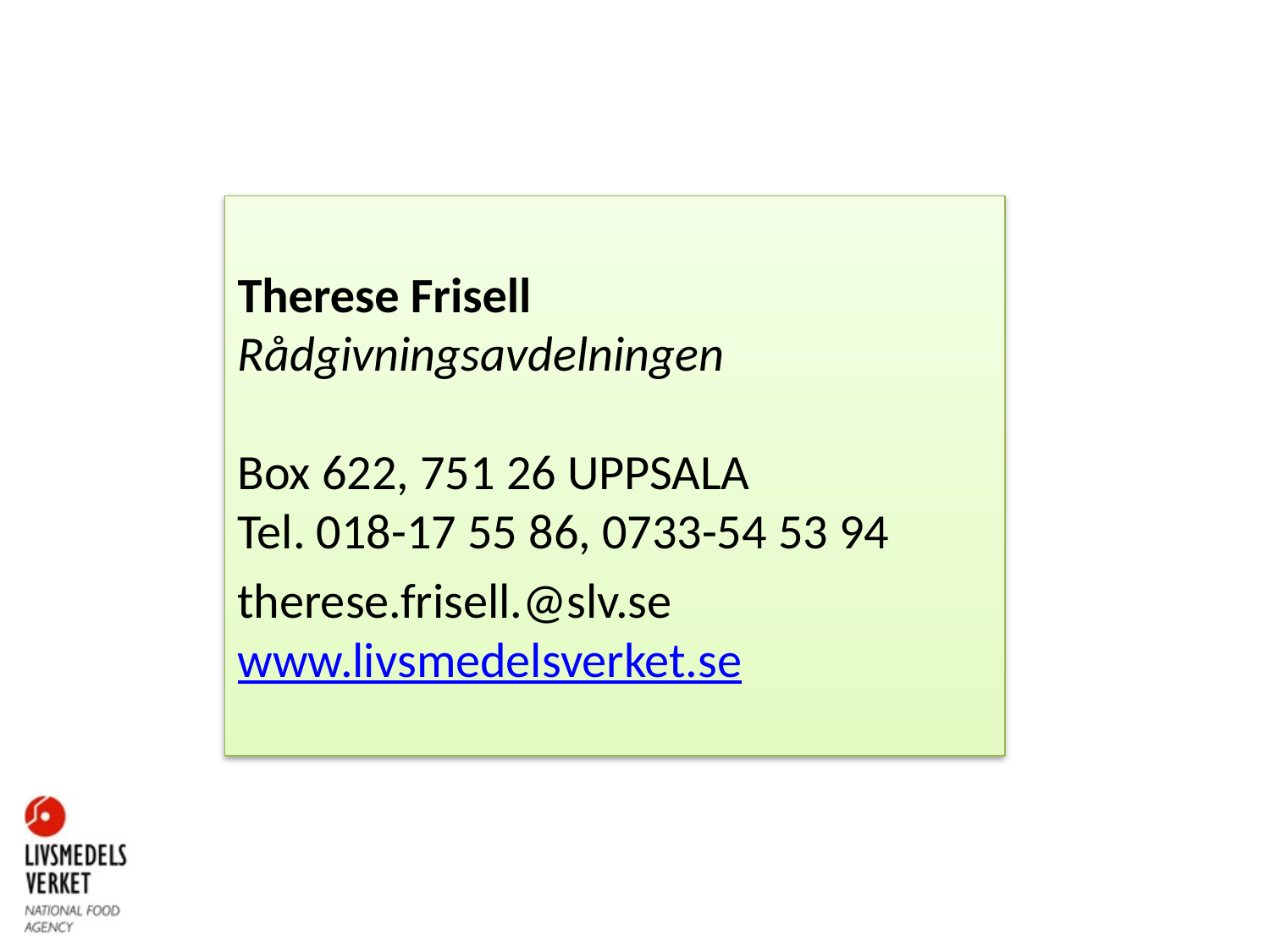

#

Therese Frisell
Rådgivningsavdelningen
Box 622, 751 26 UPPSALA
Tel. 018-17 55 86, 0733-54 53 94
therese.frisell.@slv.se
www.livsmedelsverket.se